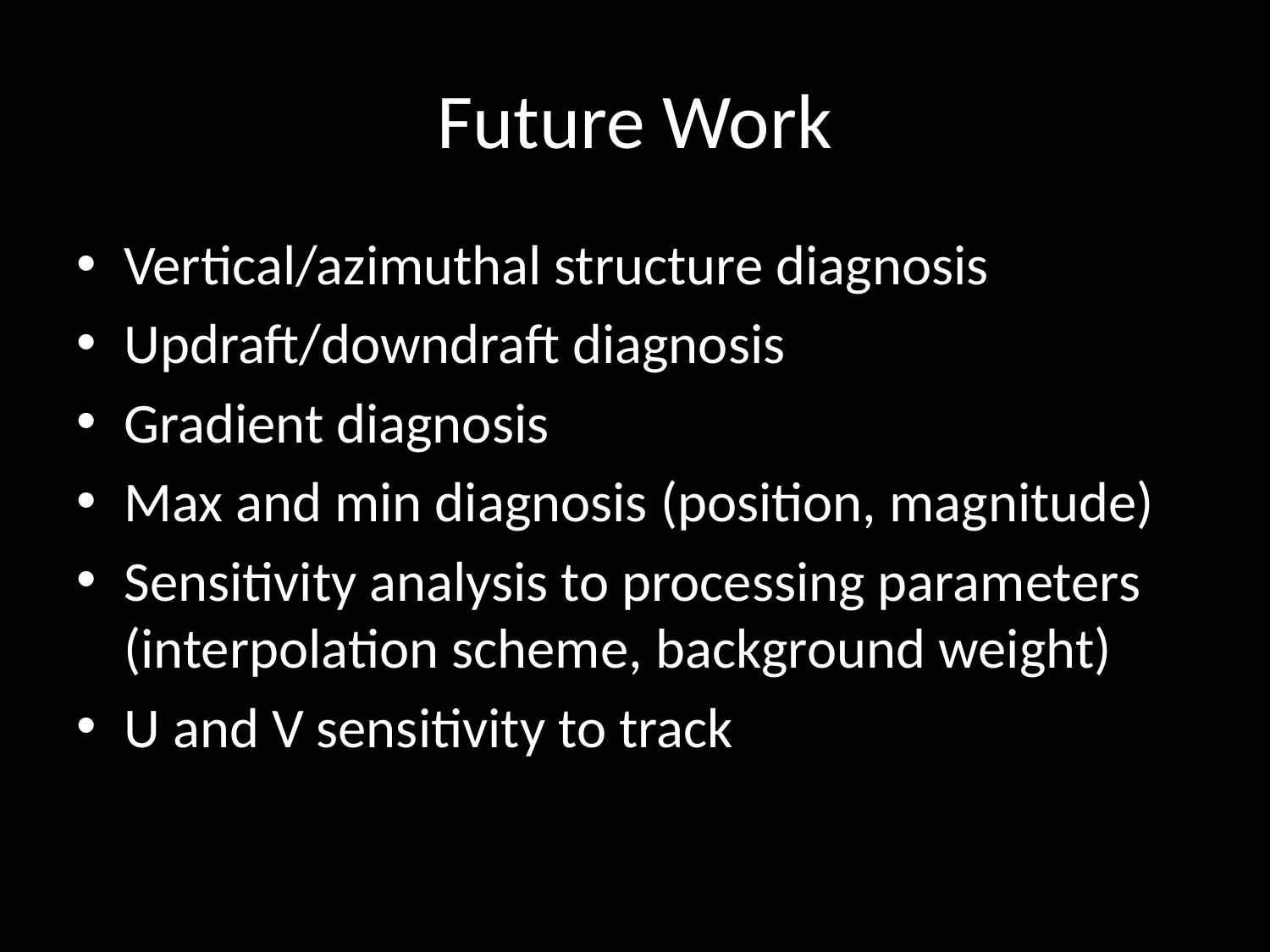

# Future Work
Vertical/azimuthal structure diagnosis
Updraft/downdraft diagnosis
Gradient diagnosis
Max and min diagnosis (position, magnitude)
Sensitivity analysis to processing parameters (interpolation scheme, background weight)
U and V sensitivity to track